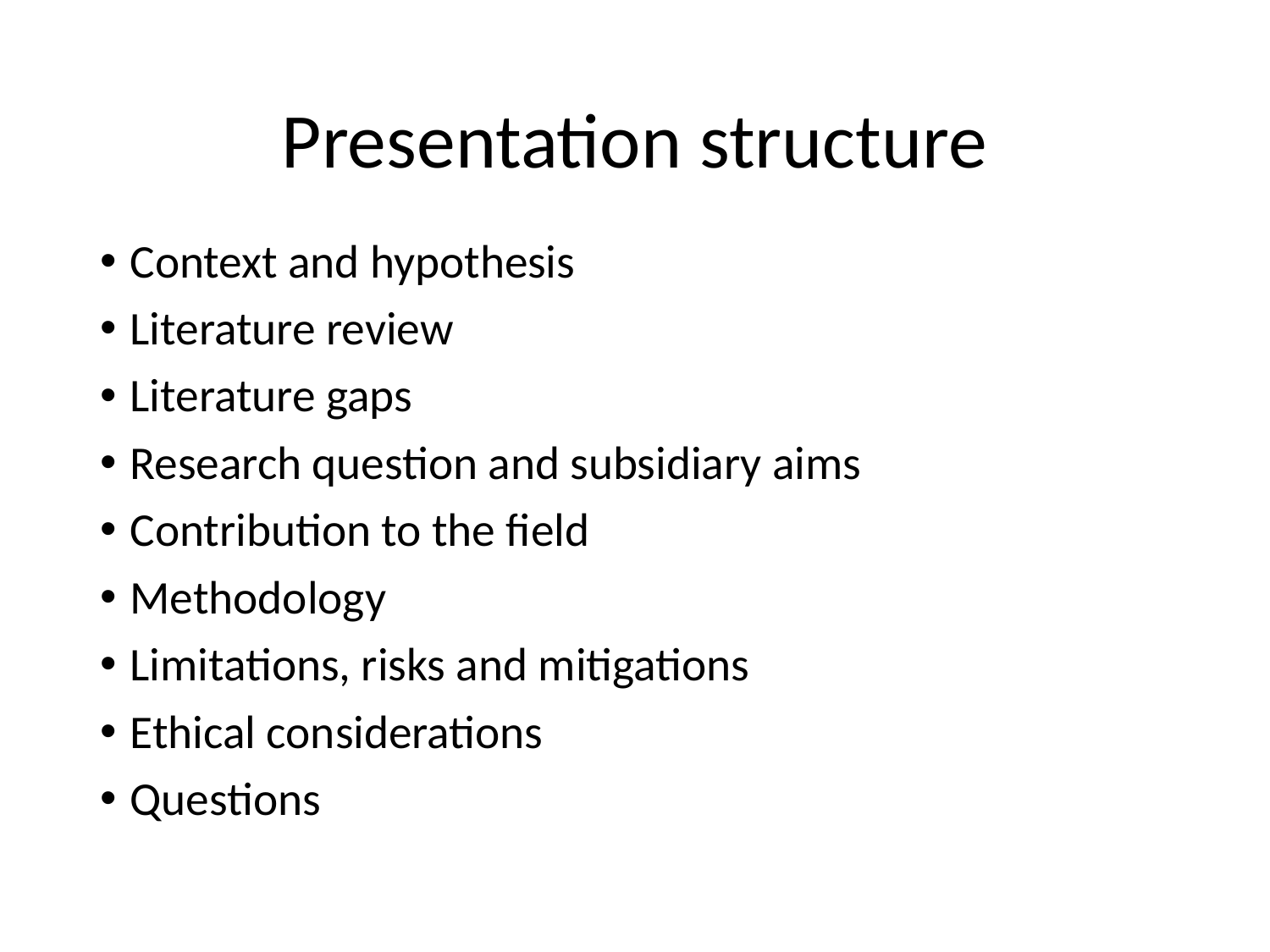

# Presentation structure
Context and hypothesis
Literature review
Literature gaps
Research question and subsidiary aims
Contribution to the field
Methodology
Limitations, risks and mitigations
Ethical considerations
Questions